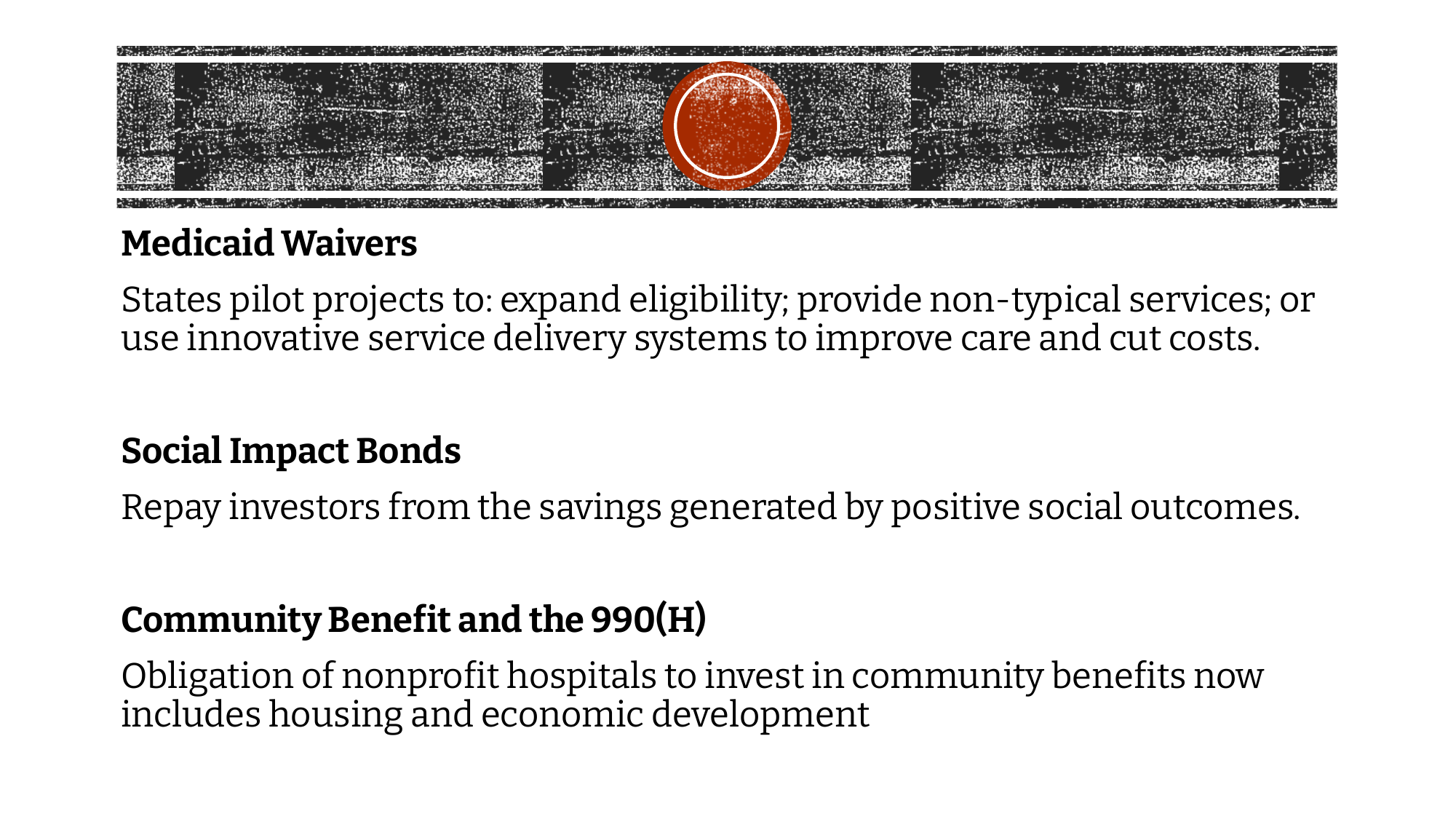

Medicaid Waivers
States pilot projects to: expand eligibility; provide non-typical services; or use innovative service delivery systems to improve care and cut costs.

Social Impact Bonds
Repay investors from the savings generated by positive social outcomes.

Community Benefit and the 990(H)
Obligation of nonprofit hospitals to invest in community benefits now includes housing and economic development